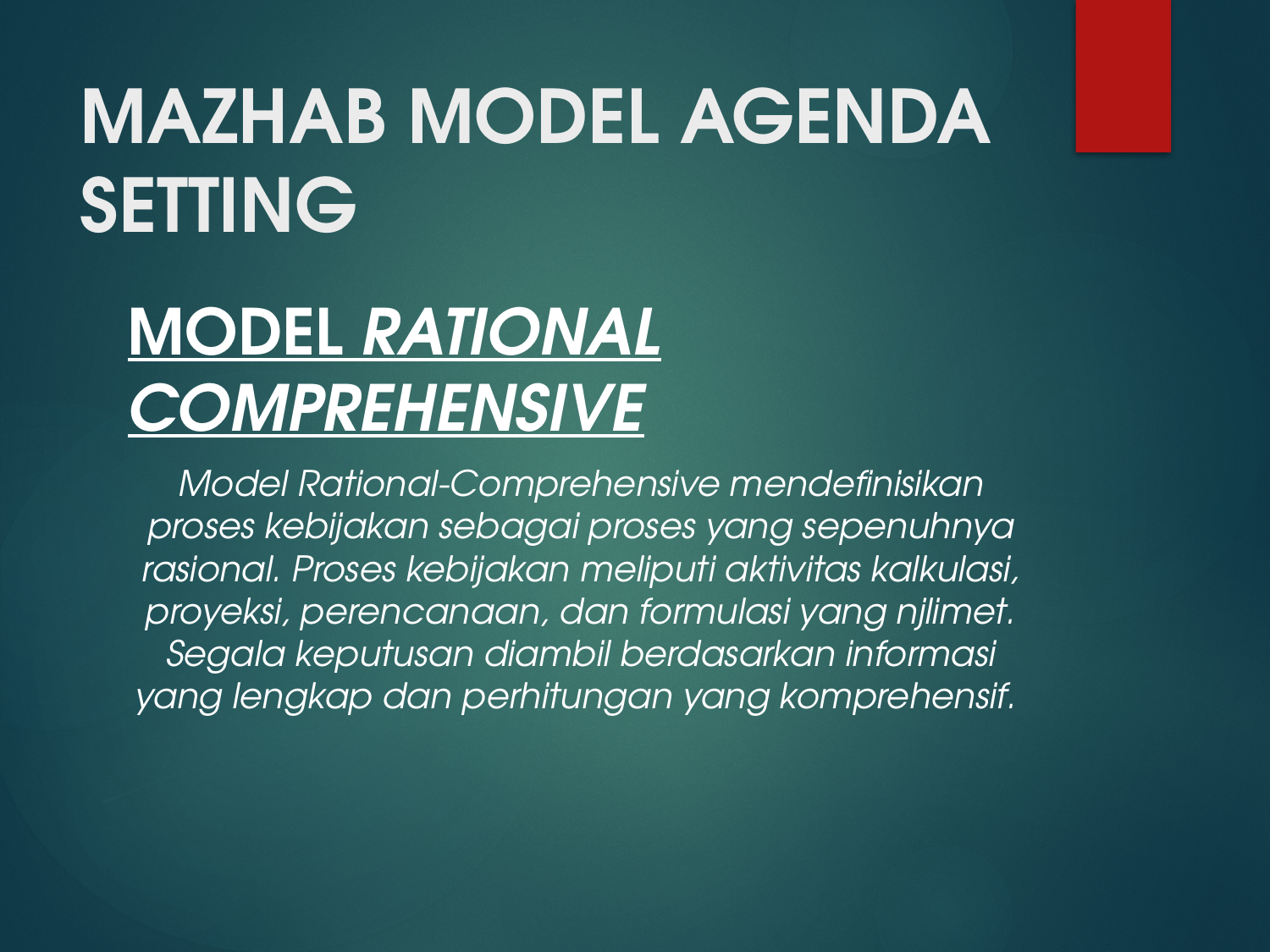

# MAZHAB MODEL AGENDA SETTING
MODEL RATIONAL COMPREHENSIVE
Model Rational-Comprehensive mendefinisikan proses kebijakan sebagai proses yang sepenuhnya rasional. Proses kebijakan meliputi aktivitas kalkulasi, proyeksi, perencanaan, dan formulasi yang njlimet. Segala keputusan diambil berdasarkan informasi yang lengkap dan perhitungan yang komprehensif.